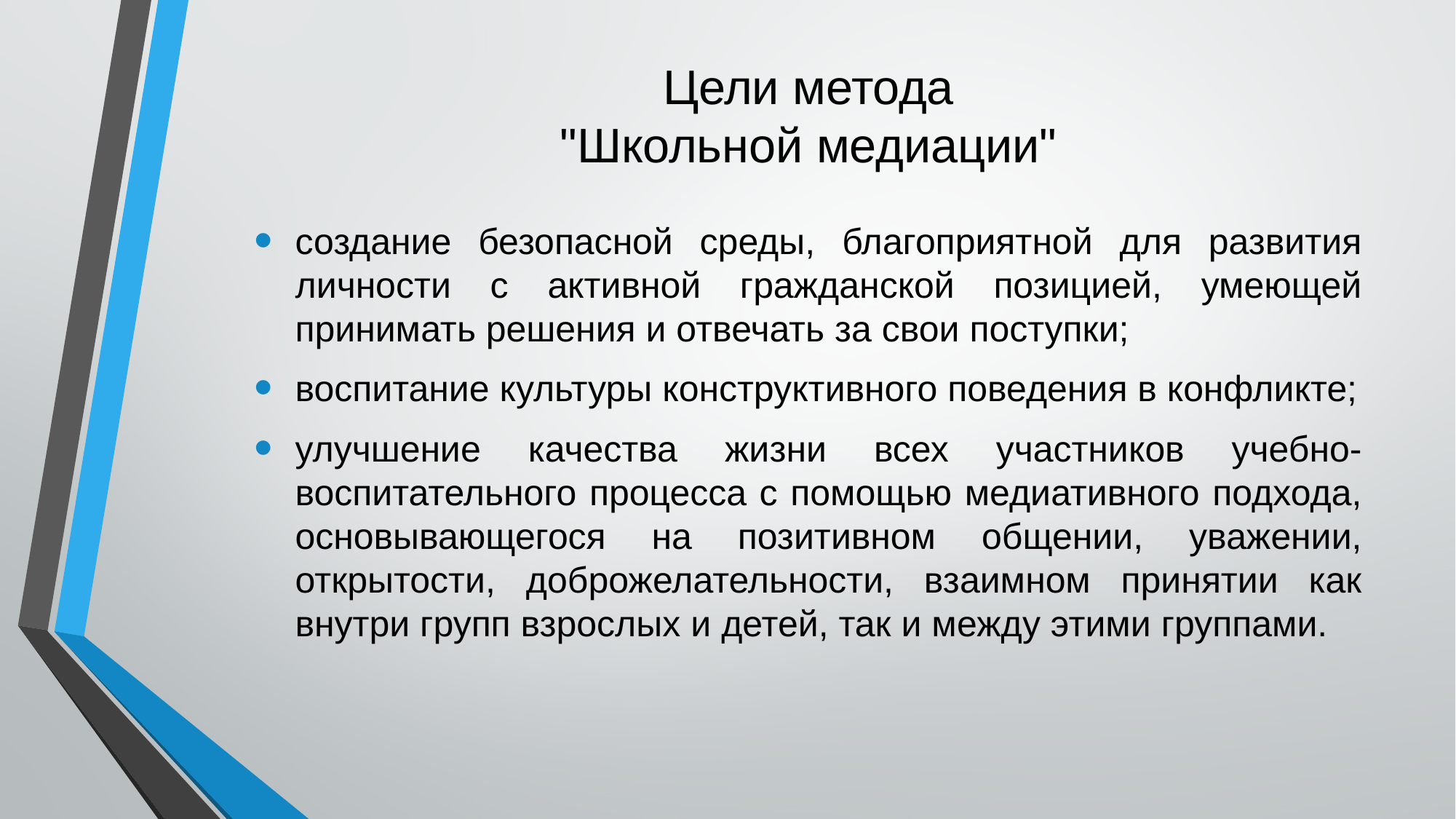

# Цели метода "Школьной медиации"

создание безопасной среды, благоприятной для развития личности с активной гражданской позицией, умеющей принимать решения и отвечать за свои поступки;
воспитание культуры конструктивного поведения в конфликте;
улучшение качества жизни всех участников учебно-воспитательного процесса с помощью медиативного подхода, основывающегося на позитивном общении, уважении, открытости, доброжелательности, взаимном принятии как внутри групп взрослых и детей, так и между этими группами.